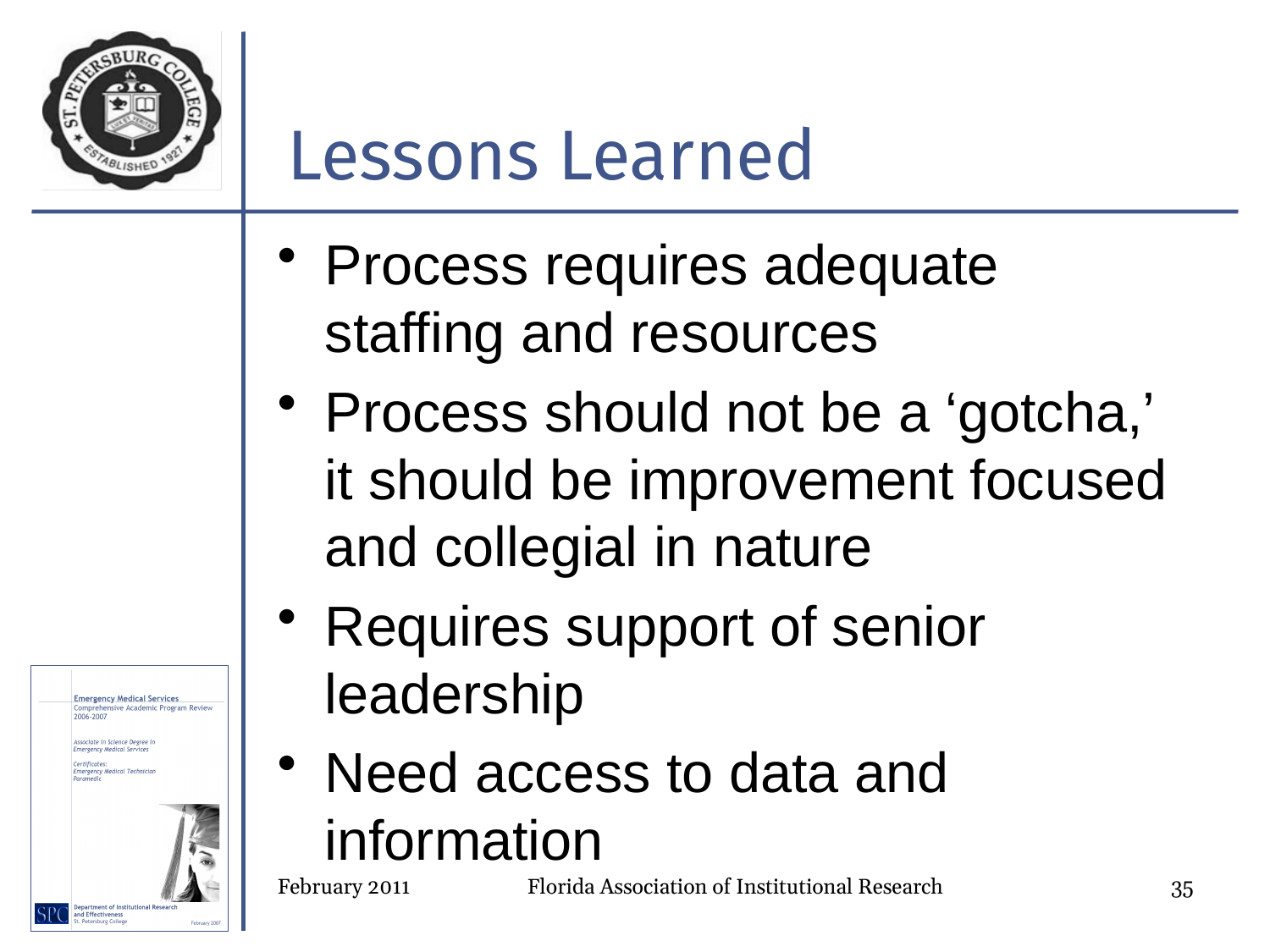

# Lessons Learned
Process requires adequate staffing and resources
Process should not be a ‘gotcha,’ it should be improvement focused and collegial in nature
Requires support of senior leadership
Need access to data and information

February 2011
Florida Association of Institutional Research
35